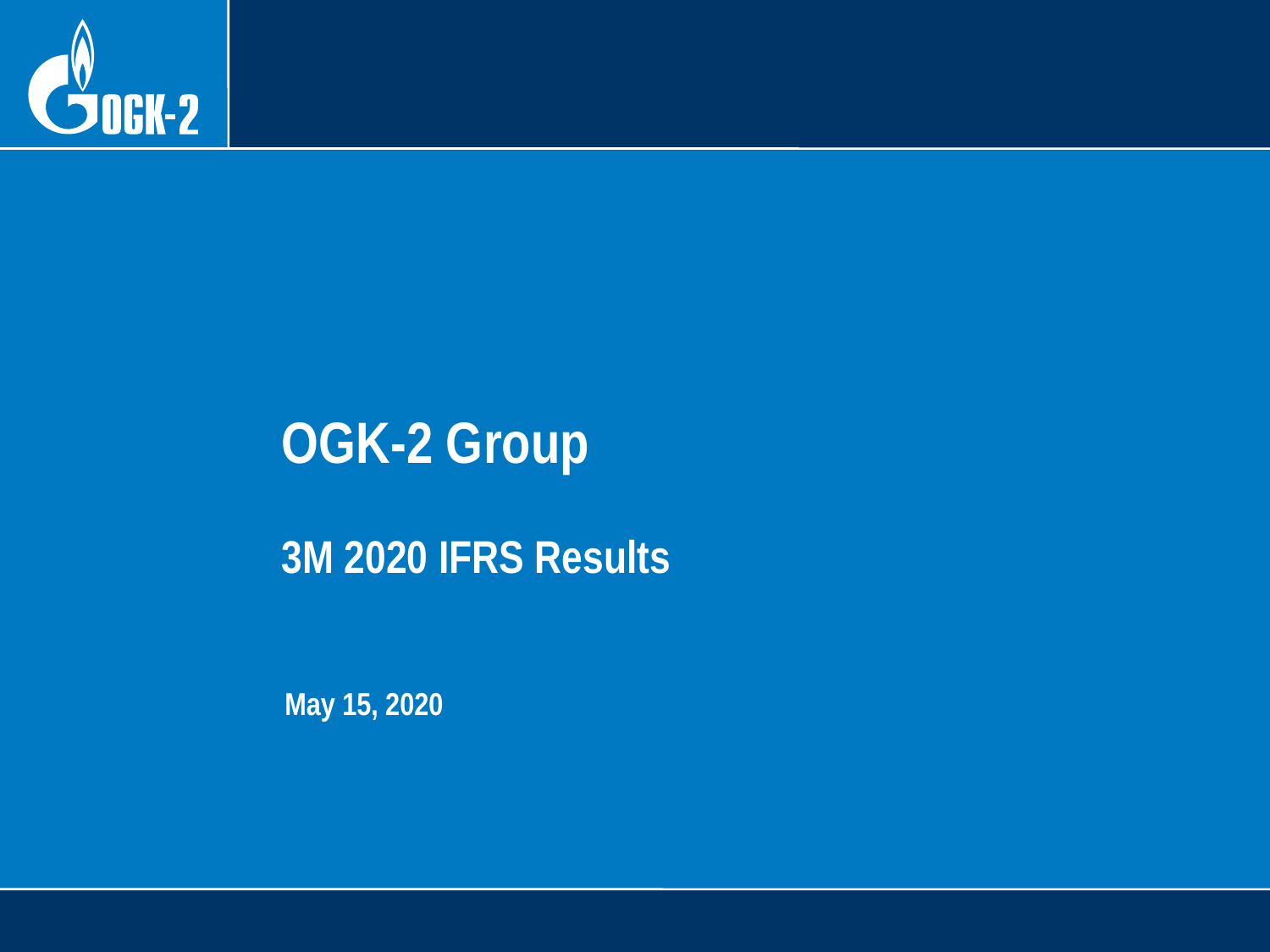

OGK-2 Group
3M 2020 IFRS Results
May 15, 2020